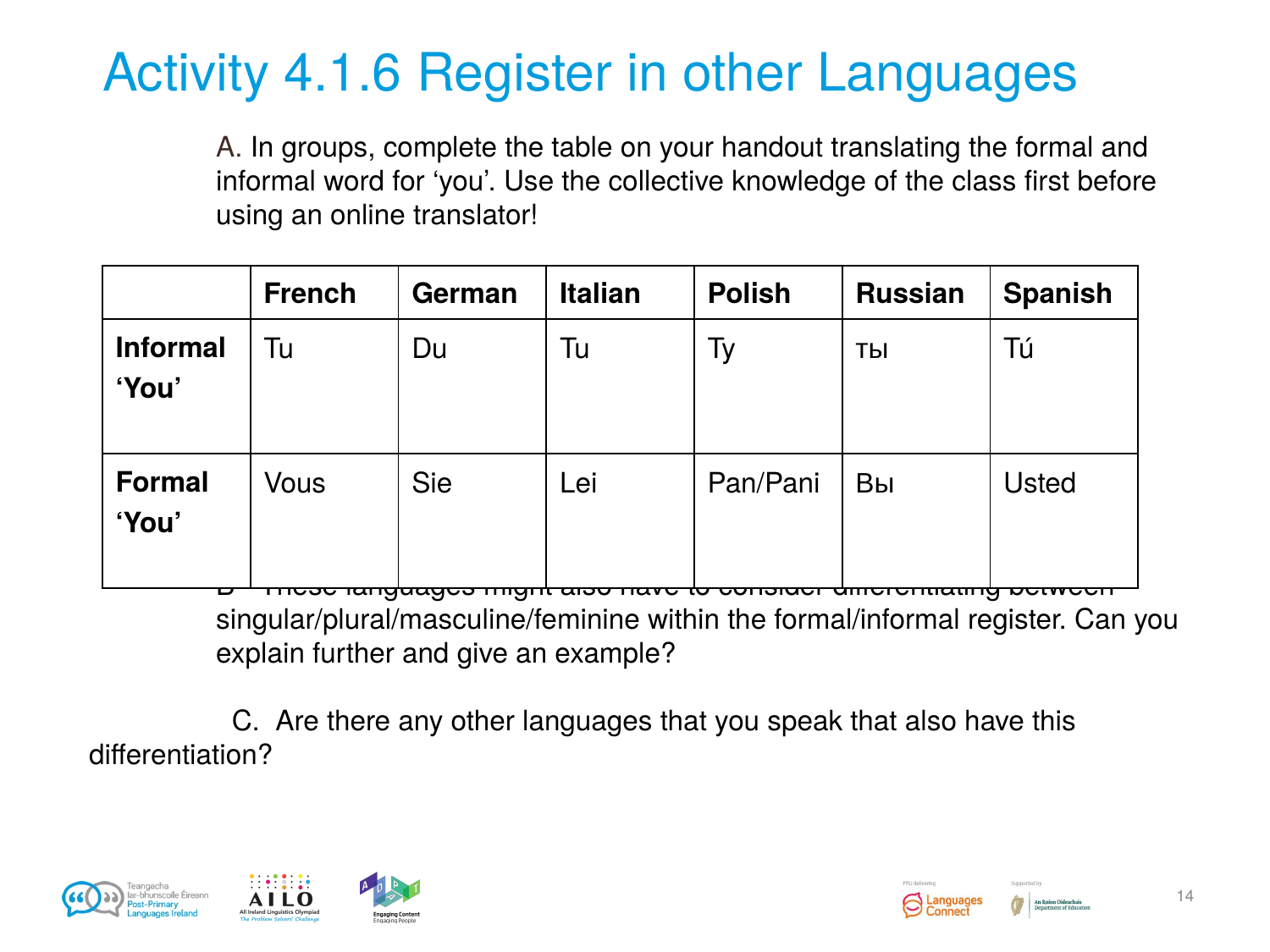

# Activity 4.1.6 Register in other Languages
	A. In groups, complete the table on your handout translating the formal and 	informal word for ‘you’. Use the collective knowledge of the class first before 	using an online translator!

	B - These languages might also have to consider differentiating between 	singular/plural/masculine/feminine within the formal/informal register. Can you 	explain further and give an example?

     	  C.  Are there any other languages that you speak that also have this 	differentiation?

|  | French | German | Italian | Polish | Russian | Spanish |
| --- | --- | --- | --- | --- | --- | --- |
| Informal ‘You’ | Tu | Du | Tu | Ty | ты | Tú |
| Formal ‘You’ | Vous | Sie | Lei | Pan/Pani | Вы | Usted |
14